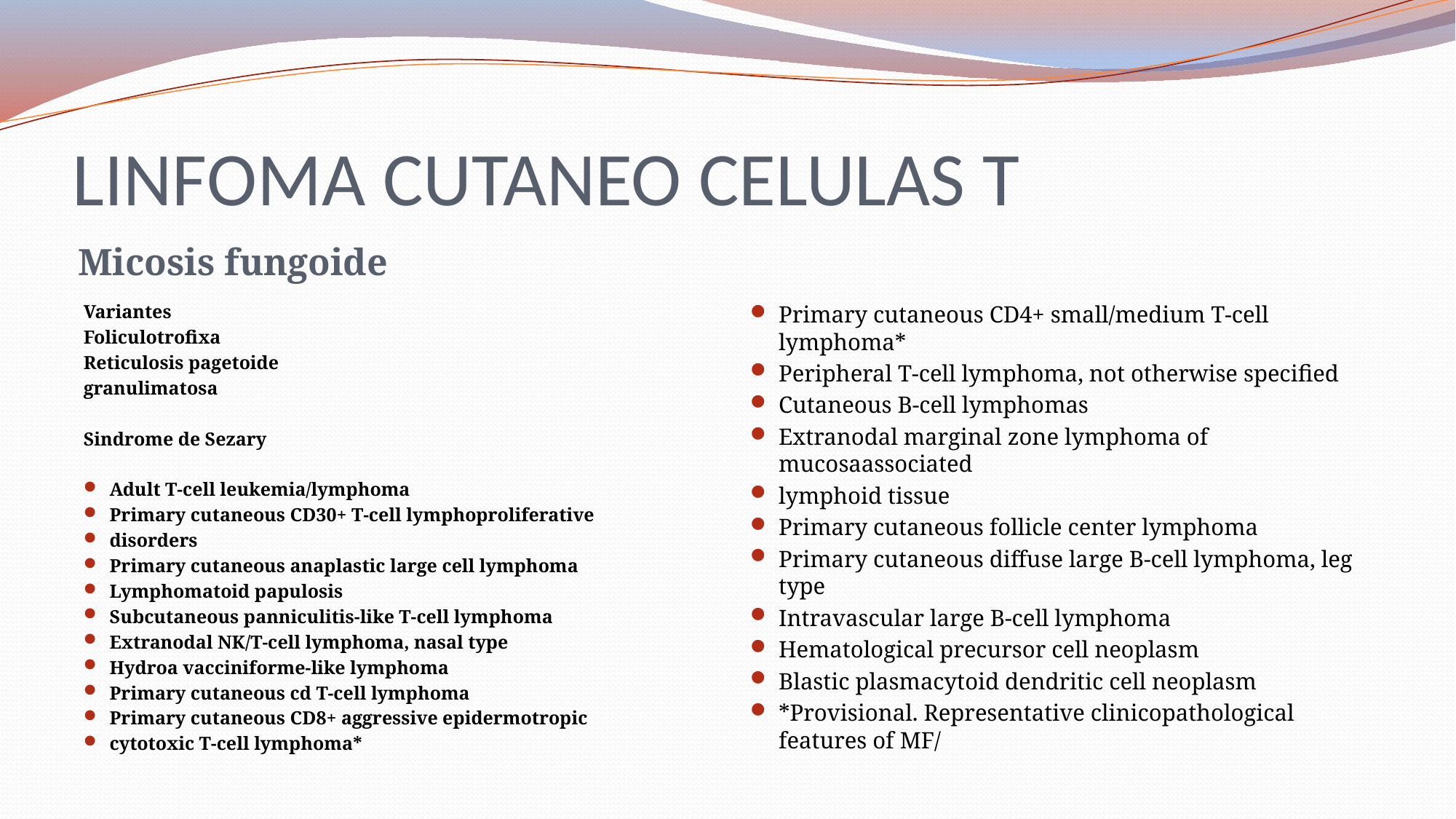

# LINFOMA CUTANEO CELULAS T
Micosis fungoide

Variantes
Foliculotrofixa
Reticulosis pagetoide
granulimatosa

Sindrome de Sezary

Adult T-cell leukemia/lymphoma
Primary cutaneous CD30+ T-cell lymphoproliferative
disorders
Primary cutaneous anaplastic large cell lymphoma
Lymphomatoid papulosis
Subcutaneous panniculitis-like T-cell lymphoma
Extranodal NK/T-cell lymphoma, nasal type
Hydroa vacciniforme-like lymphoma
Primary cutaneous cd T-cell lymphoma
Primary cutaneous CD8+ aggressive epidermotropic
cytotoxic T-cell lymphoma*
Primary cutaneous CD4+ small/medium T-cell lymphoma*
Peripheral T-cell lymphoma, not otherwise specified
Cutaneous B-cell lymphomas
Extranodal marginal zone lymphoma of mucosaassociated
lymphoid tissue
Primary cutaneous follicle center lymphoma
Primary cutaneous diffuse large B-cell lymphoma, leg type
Intravascular large B-cell lymphoma
Hematological precursor cell neoplasm
Blastic plasmacytoid dendritic cell neoplasm
*Provisional. Representative clinicopathological features of MF/